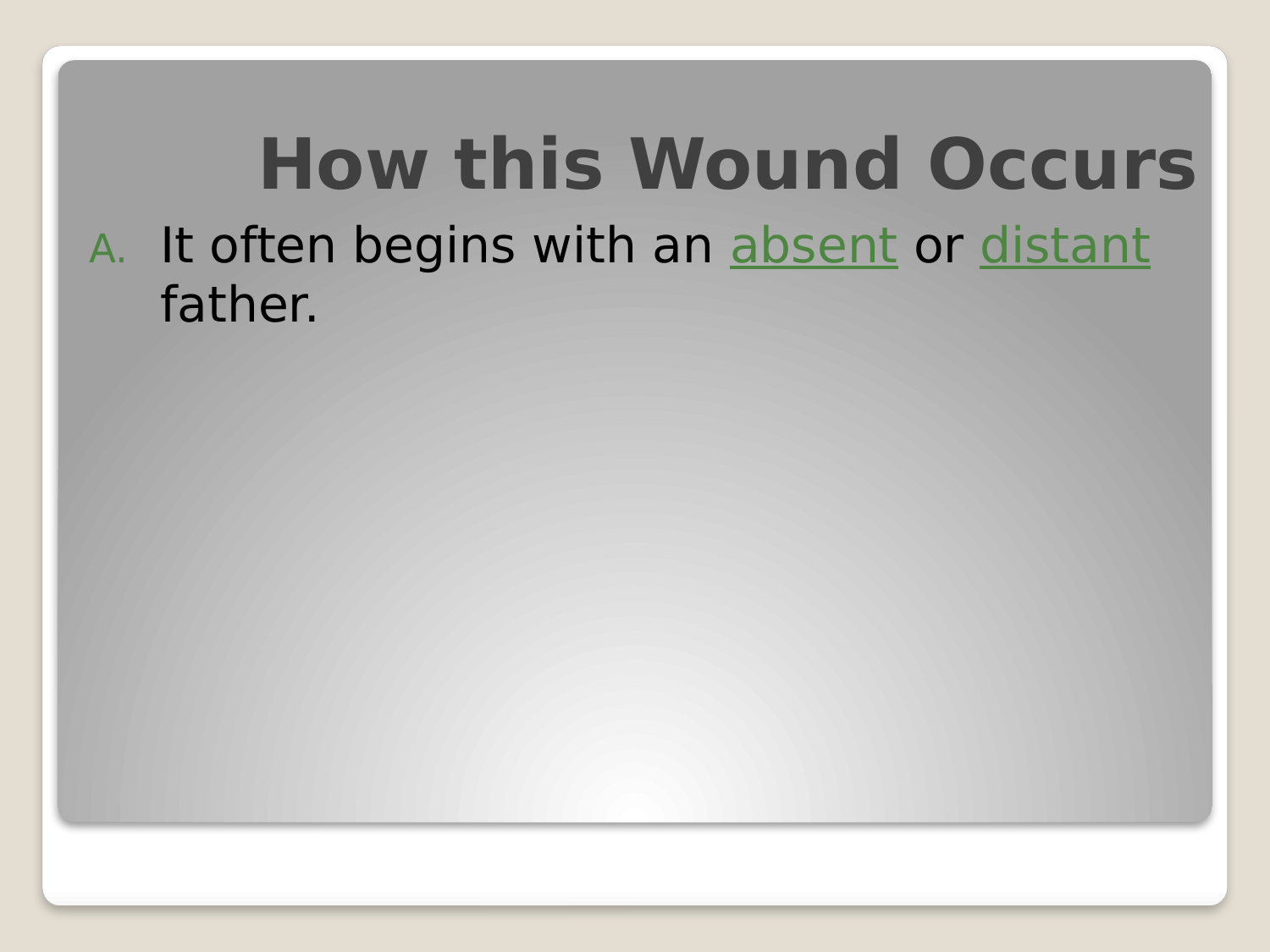

# How this Wound Occurs
It often begins with an absent or distant father.